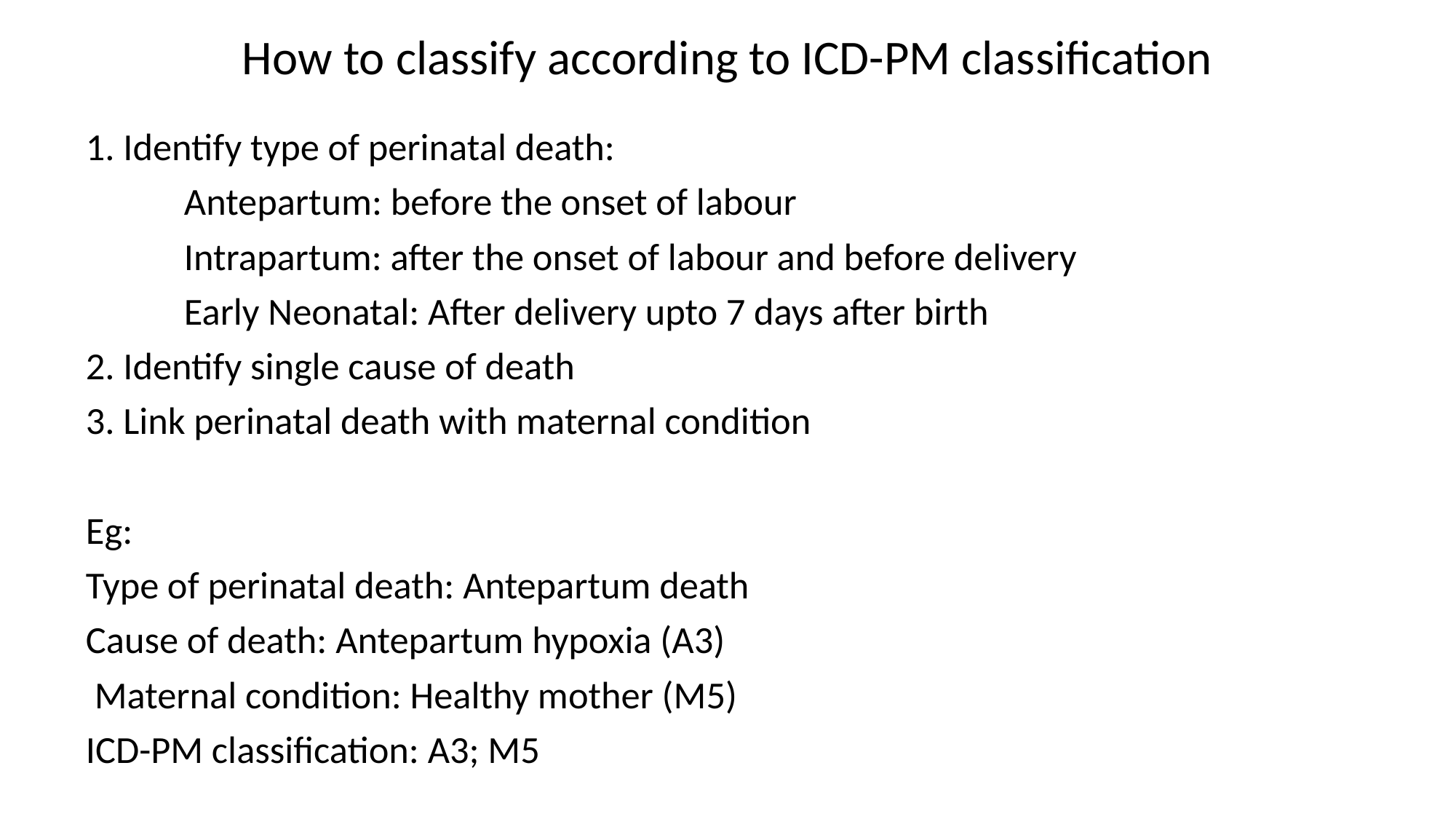

# How to classify according to ICD-PM classification
1. Identify type of perinatal death:
	Antepartum: before the onset of labour
	Intrapartum: after the onset of labour and before delivery
	Early Neonatal: After delivery upto 7 days after birth
2. Identify single cause of death
3. Link perinatal death with maternal condition

Eg:
Type of perinatal death: Antepartum death
Cause of death: Antepartum hypoxia (A3)
 Maternal condition: Healthy mother (M5)
ICD-PM classification: A3; M5